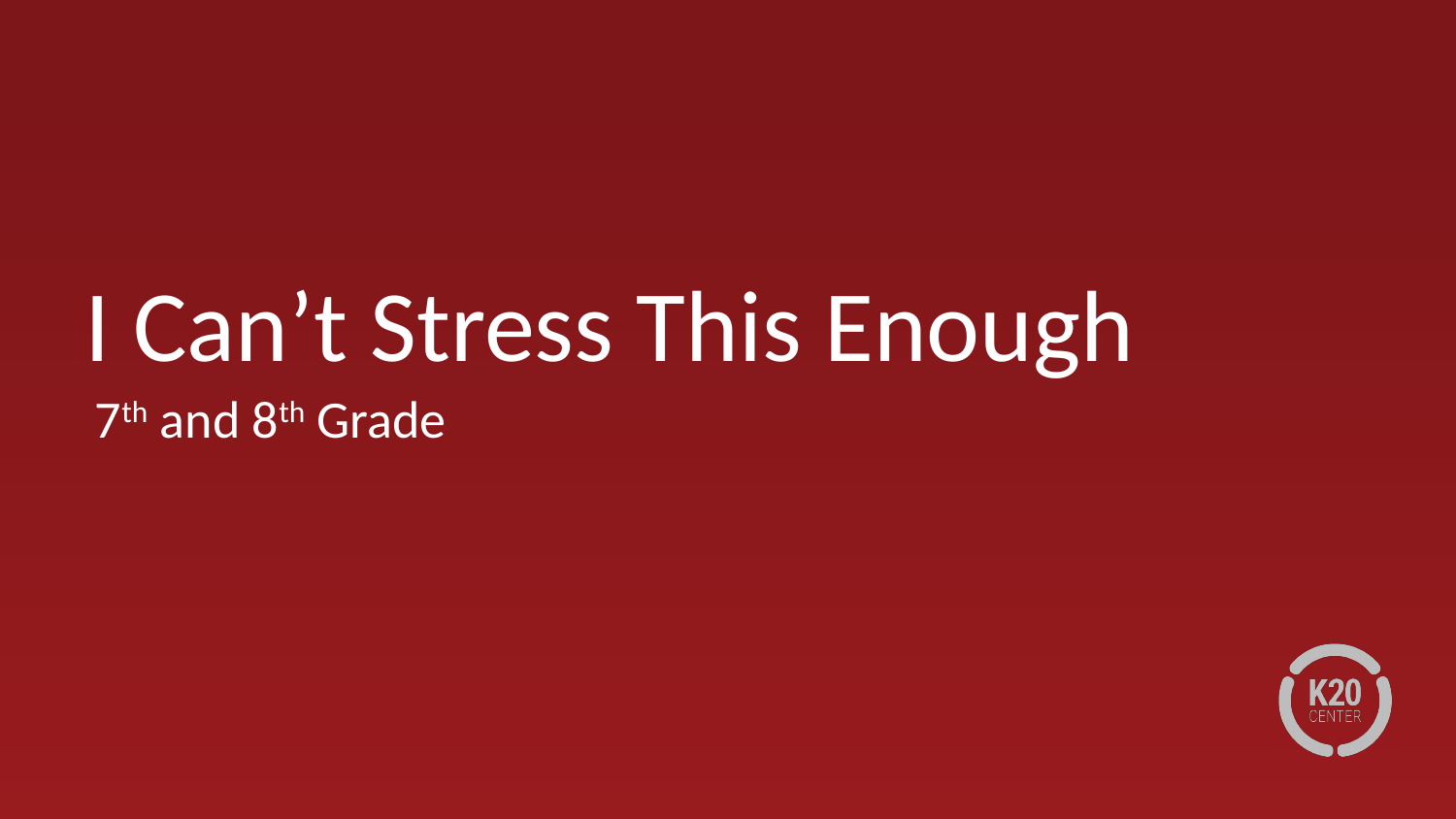

# I Can’t Stress This Enough
7th and 8th Grade